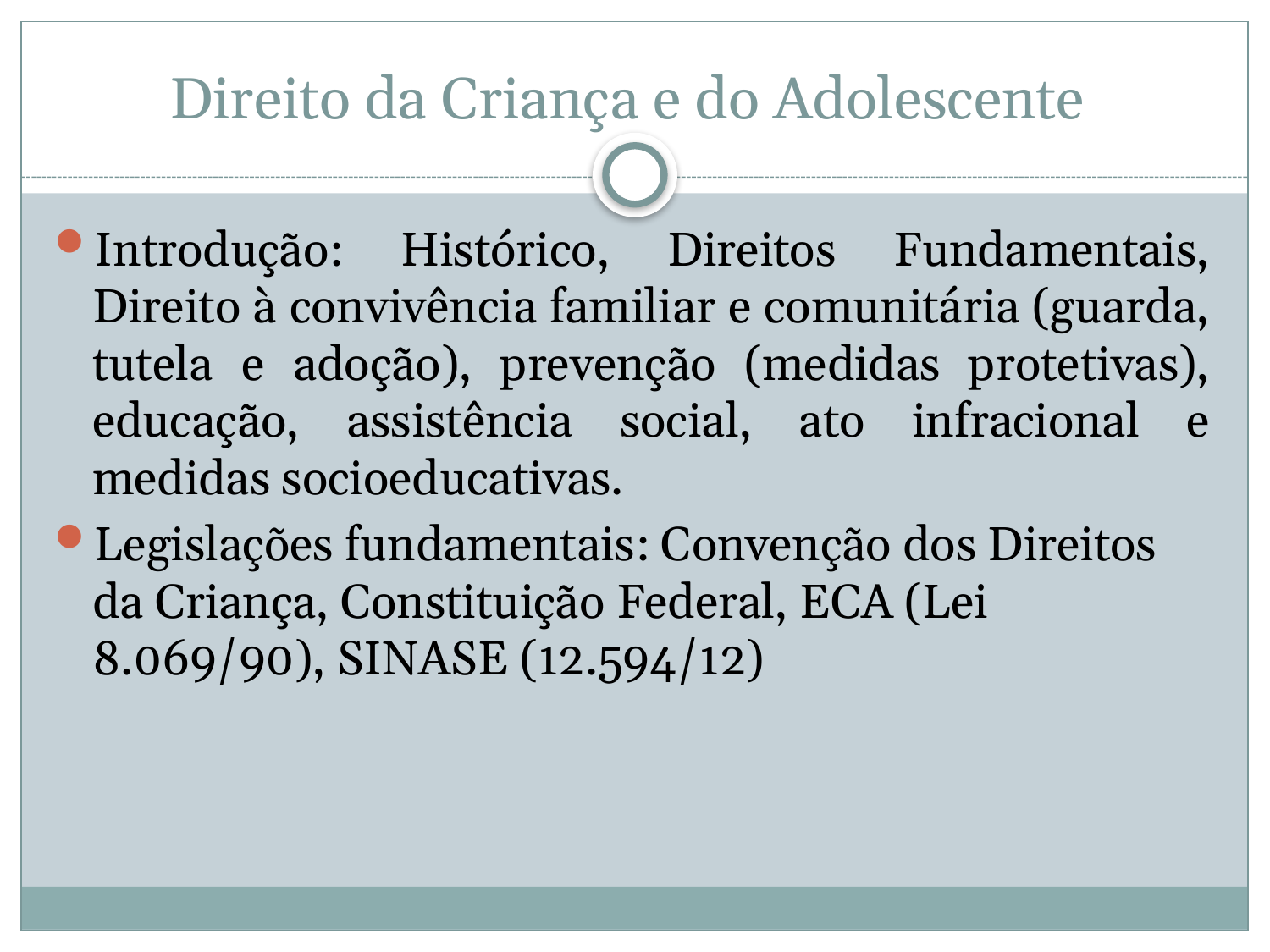

# Direito da Criança e do Adolescente
Introdução: Histórico, Direitos Fundamentais, Direito à convivência familiar e comunitária (guarda, tutela e adoção), prevenção (medidas protetivas), educação, assistência social, ato infracional e medidas socioeducativas.
Legislações fundamentais: Convenção dos Direitos da Criança, Constituição Federal, ECA (Lei 8.069/90), SINASE (12.594/12)